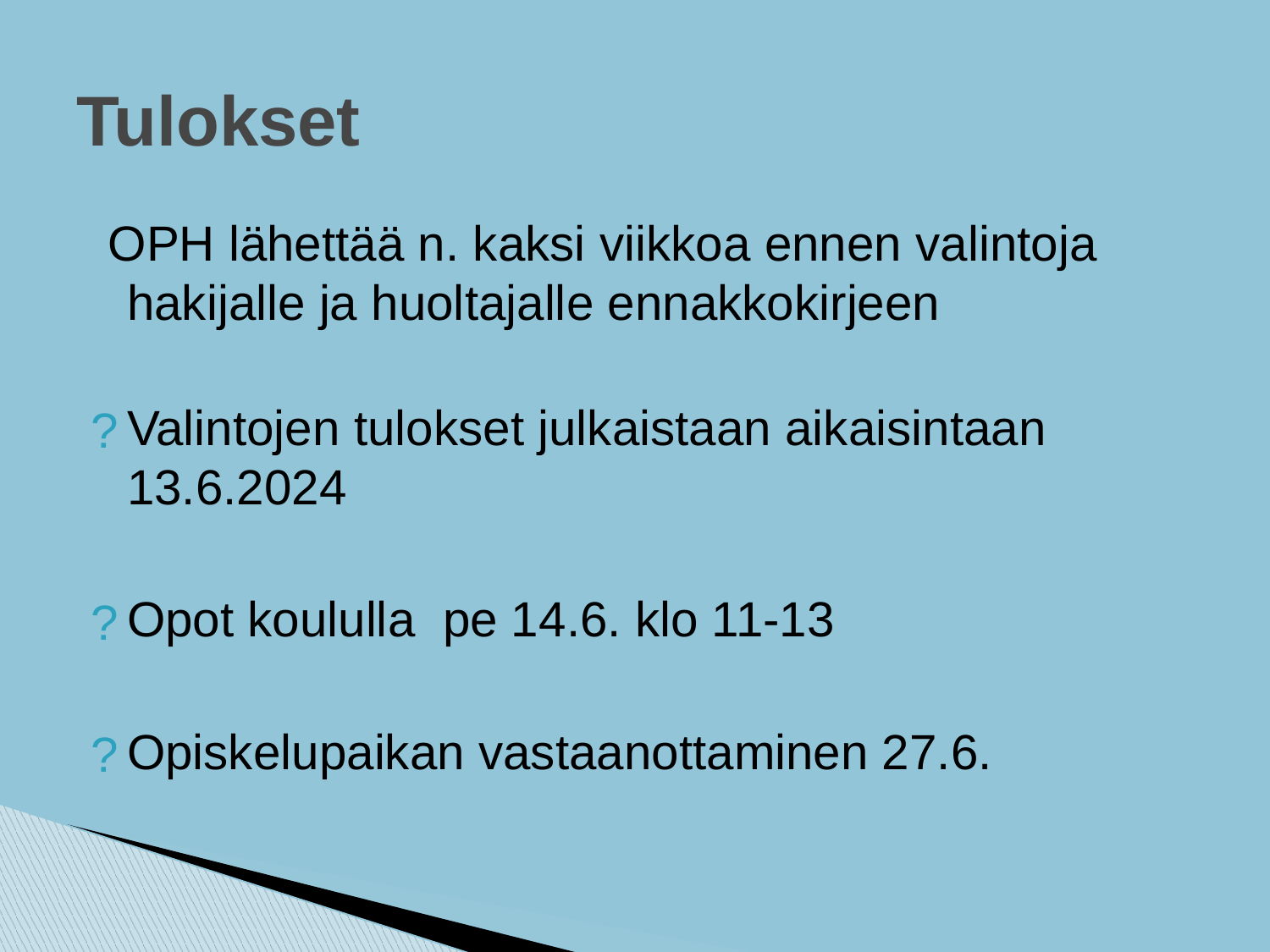

# Tulokset
OPH lähettää n. kaksi viikkoa ennen valintoja hakijalle ja huoltajalle ennakkokirjeen

Valintojen tulokset julkaistaan aikaisintaan 13.6.2024

Opot koululla  pe 14.6. klo 11-13

Opiskelupaikan vastaanottaminen 27.6.